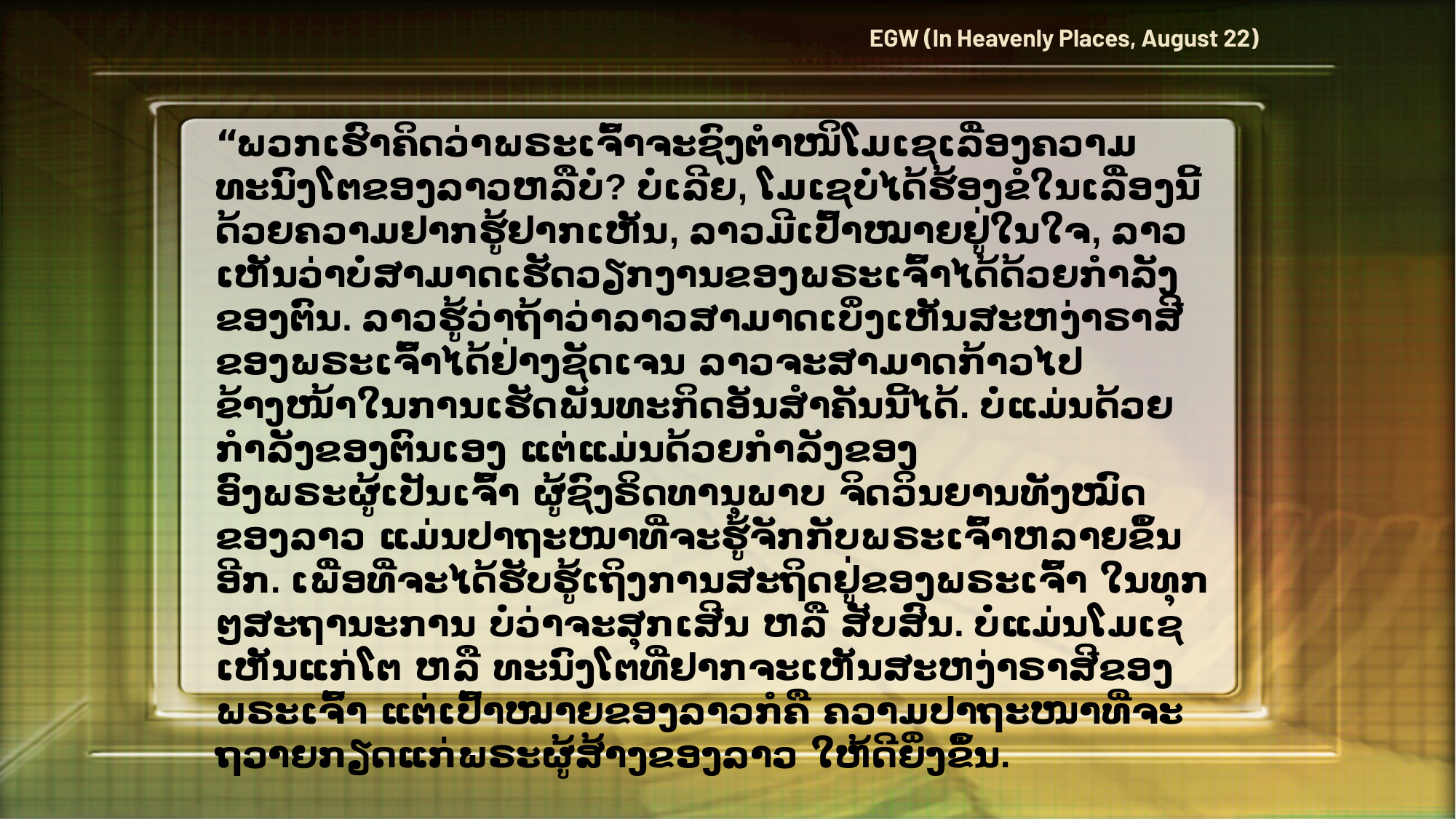

EGW (In Heavenly Places, August 22)
“ພວກເຮົາຄິດວ່າພຣະເຈົ້າຈະຊົງຕໍາໜິໂມເຊເລື່ອງຄວາມທະນົງໂຕຂອງລາວຫລືບໍ່? ບໍ່ເລີຍ, ໂມເຊບໍ່ໄດ້ຮ້ອງຂໍໃນເລື່ອງນີ້ດ້ວຍຄວາມຢາກຮູ້ຢາກເຫັນ, ລາວມີເປົ້າໝາຍຢູ່ໃນໃຈ, ລາວເຫັນວ່າບໍ່ສາມາດເຮັດວຽກງານຂອງພຣະເຈົ້າໄດ້ດ້ວຍກໍາລັງຂອງຕົນ. ລາວຮູ້ວ່າຖ້າວ່າລາວສາມາດເບິ່ງເຫັນສະຫງ່າຣາສີຂອງພຣະເຈົ້າໄດ້ຢ່າງຊັດເຈນ ລາວຈະສາມາດກ້າວໄປຂ້າງໜ້າໃນການເຮັດພັນທະກິດອັນສໍາຄັນນີ້ໄດ້. ບໍ່ແມ່ນດ້ວຍກໍາລັງຂອງຕົນເອງ ແຕ່ແມ່ນດ້ວຍກໍາລັງຂອງອົງພຣະຜູ້ເປັນເຈົ້າ ຜູ້ຊົງຣິດທານຸພາບ ຈິດວິນຍານທັງໝົດຂອງລາວ ແມ່ນປາຖະໜາທີ່ຈະຮູ້ຈັກກັບພຣະເຈົ້າຫລາຍຂຶ້ນອີກ. ເພື່ອທີ່ຈະໄດ້ຮັບຮູ້ເຖິງການສະຖິດຢູ່ຂອງພຣະເຈົ້າ ໃນທຸກໆສະຖານະການ ບໍ່ວ່າຈະສຸກເສີນ ຫລື ສັບສົນ. ບໍ່ແມ່ນໂມເຊເຫັນແກ່ໂຕ ຫລື ທະນົງໂຕທີ່ຢາກຈະເຫັນສະຫງ່າຣາສີຂອງພຣະເຈົ້າ ແຕ່ເປົ້າໝາຍຂອງລາວກໍຄື ຄວາມປາຖະໜາທີ່ຈະຖວາຍກຽດແກ່ພຣະຜູ້ສ້າງຂອງລາວ ໃຫ້ດີຍິ່ງຂຶ້ນ.